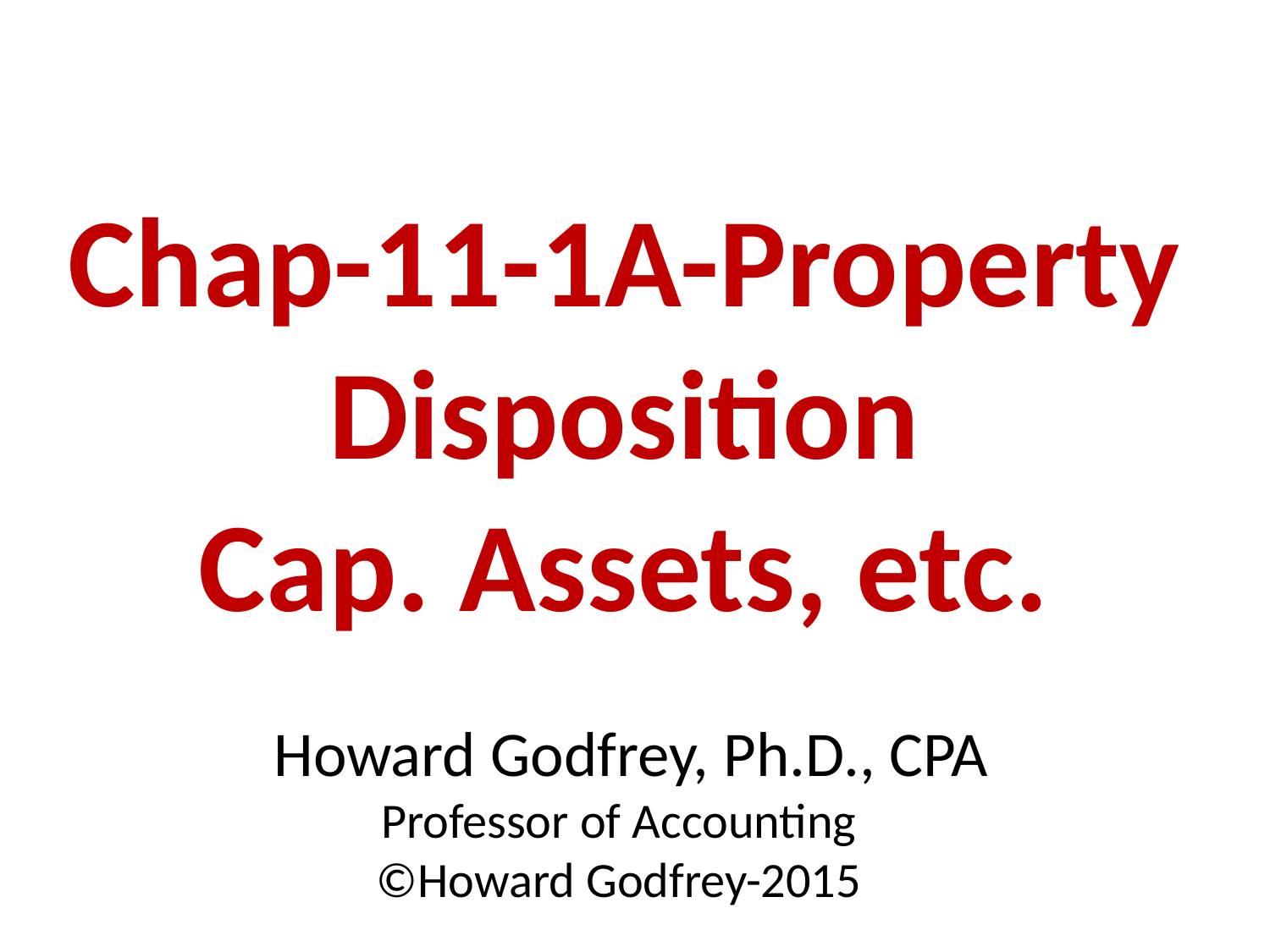

# Chap-11-1A-Property Disposition Cap. Assets, etc. Howard Godfrey, Ph.D., CPA Professor of Accounting ©Howard Godfrey-2015